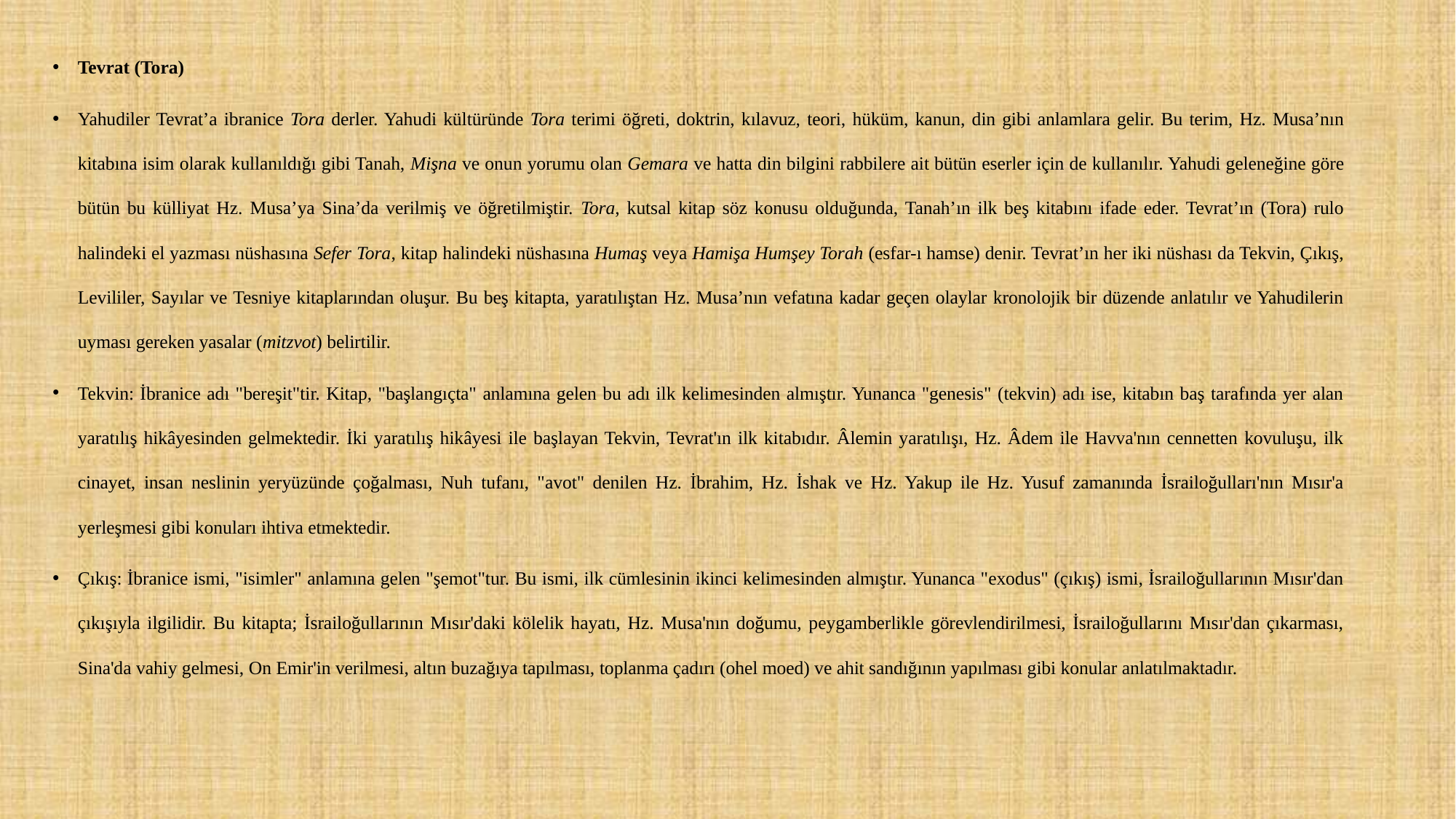

Tevrat (Tora)
Yahudiler Tevrat’a ibranice Tora derler. Yahudi kültüründe Tora terimi öğreti, doktrin, kılavuz, teori, hüküm, kanun, din gibi anlamlara gelir. Bu terim, Hz. Musa’nın kitabına isim olarak kullanıldığı gibi Tanah, Mişna ve onun yorumu olan Gemara ve hatta din bilgini rabbilere ait bütün eserler için de kullanılır. Yahudi geleneğine göre bütün bu külliyat Hz. Musa’ya Sina’da verilmiş ve öğretilmiştir. Tora, kutsal kitap söz konusu olduğunda, Tanah’ın ilk beş kitabını ifade eder. Tevrat’ın (Tora) rulo halindeki el yazması nüshasına Sefer Tora, kitap halindeki nüshasına Humaş veya Hamişa Humşey Torah (esfar-ı hamse) denir. Tevrat’ın her iki nüshası da Tekvin, Çıkış, Levililer, Sayılar ve Tesniye kitaplarından oluşur. Bu beş kitapta, yaratılıştan Hz. Musa’nın vefatına kadar geçen olaylar kronolojik bir düzende anlatılır ve Yahudilerin uyması gereken yasalar (mitzvot) belirtilir.
Tekvin: İbranice adı "bereşit"tir. Kitap, "başlangıçta" anlamına gelen bu adı ilk kelimesinden almıştır. Yunanca "genesis" (tekvin) adı ise, kitabın baş tarafında yer alan yaratılış hikâyesinden gelmektedir. İki yaratılış hikâyesi ile başlayan Tekvin, Tevrat'ın ilk kitabıdır. Âlemin yaratılışı, Hz. Âdem ile Havva'nın cennetten kovuluşu, ilk cinayet, insan neslinin yeryüzünde çoğalması, Nuh tufanı, "avot" denilen Hz. İbrahim, Hz. İshak ve Hz. Yakup ile Hz. Yusuf zamanında İsrailoğulları'nın Mısır'a yerleşmesi gibi konuları ihtiva etmektedir.
Çıkış: İbranice ismi, "isimler" anlamına gelen "şemot"tur. Bu ismi, ilk cümlesinin ikinci kelimesinden almıştır. Yunanca "exodus" (çıkış) ismi, İsrailoğullarının Mısır'dan çıkışıyla ilgilidir. Bu kitapta; İsrailoğullarının Mısır'daki kölelik hayatı, Hz. Musa'nın doğumu, peygamberlikle görevlendirilmesi, İsrailoğullarını Mısır'dan çıkarması, Sina'da vahiy gelmesi, On Emir'in verilmesi, altın buzağıya tapılması, toplanma çadırı (ohel moed) ve ahit sandığının yapılması gibi konular anlatılmaktadır.

#